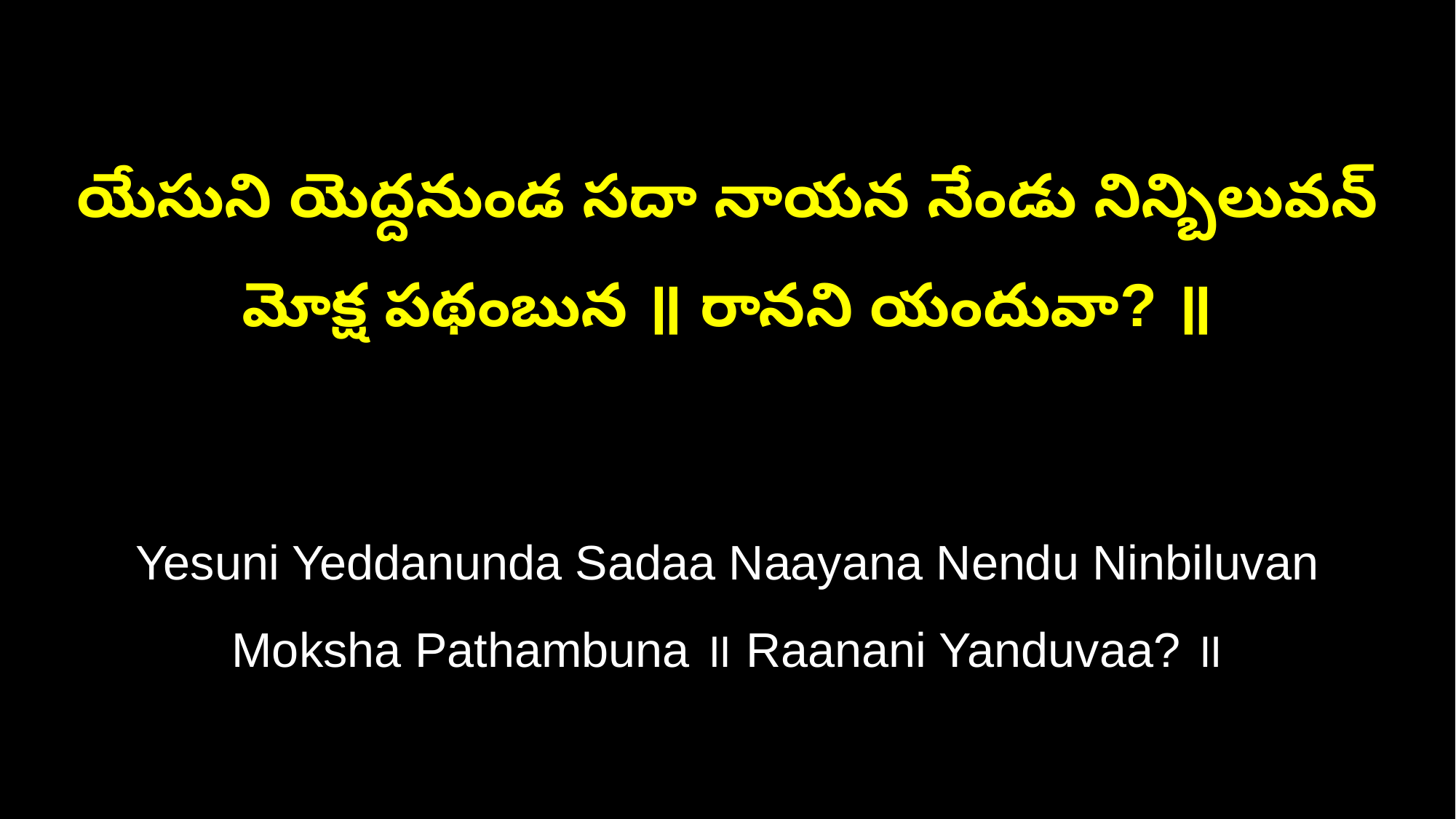

యేసుని యెద్దనుండ సదా నాయన నేండు నిన్బిలువన్‌
మోక్ష పథంబున ॥ రానని యందువా? ॥
Yesuni Yeddanunda Sadaa Naayana Nendu Ninbiluvan
Moksha Pathambuna ॥ Raanani Yanduvaa? ॥